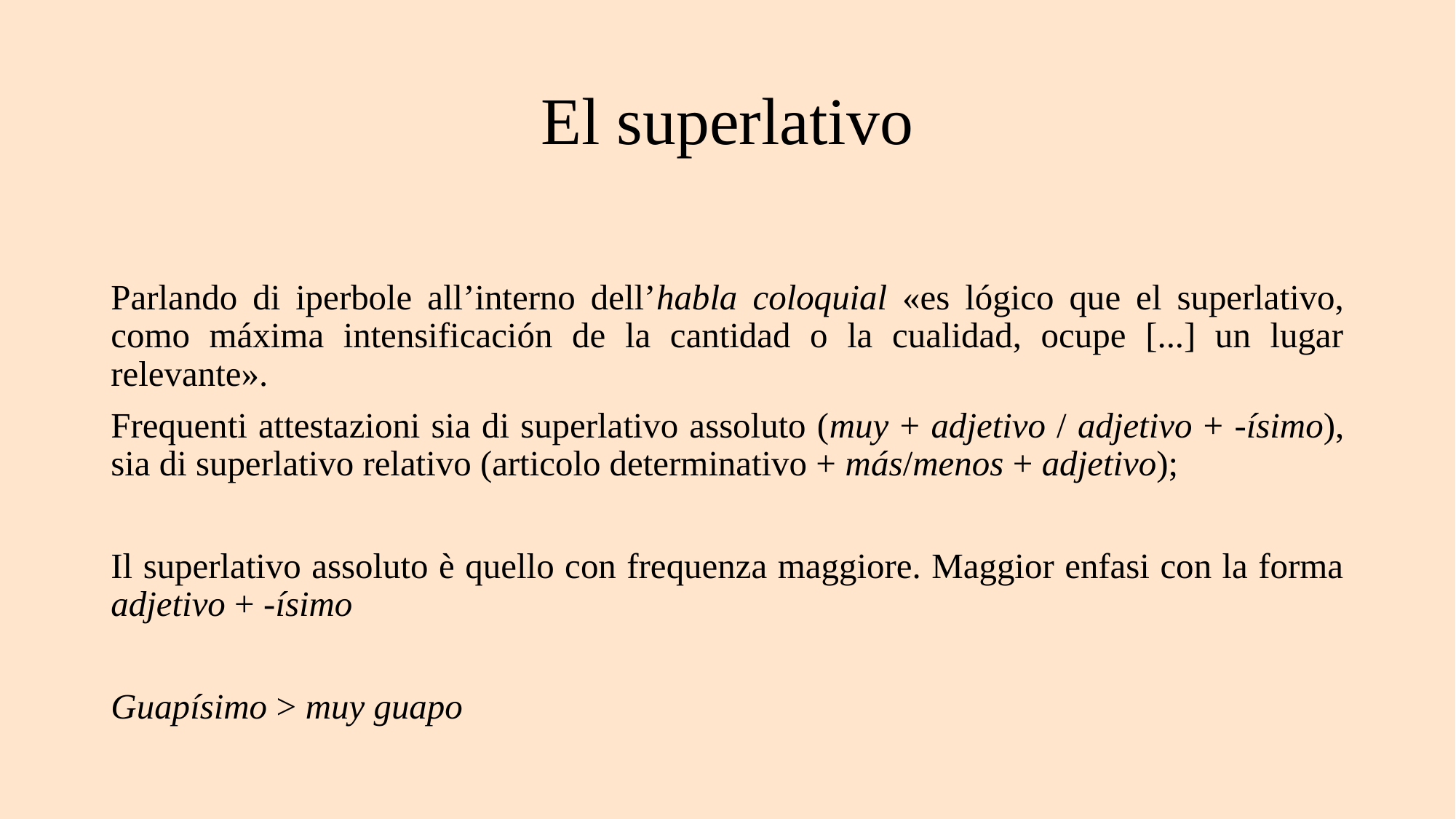

# El superlativo

Parlando di iperbole all’interno dell’habla coloquial «es lógico que el superlativo, como máxima intensificación de la cantidad o la cualidad, ocupe [...] un lugar relevante».
Frequenti attestazioni sia di superlativo assoluto (muy + adjetivo / adjetivo + -ísimo), sia di superlativo relativo (articolo determinativo + más/menos + adjetivo);

Il superlativo assoluto è quello con frequenza maggiore. Maggior enfasi con la forma adjetivo + -ísimo

Guapísimo > muy guapo